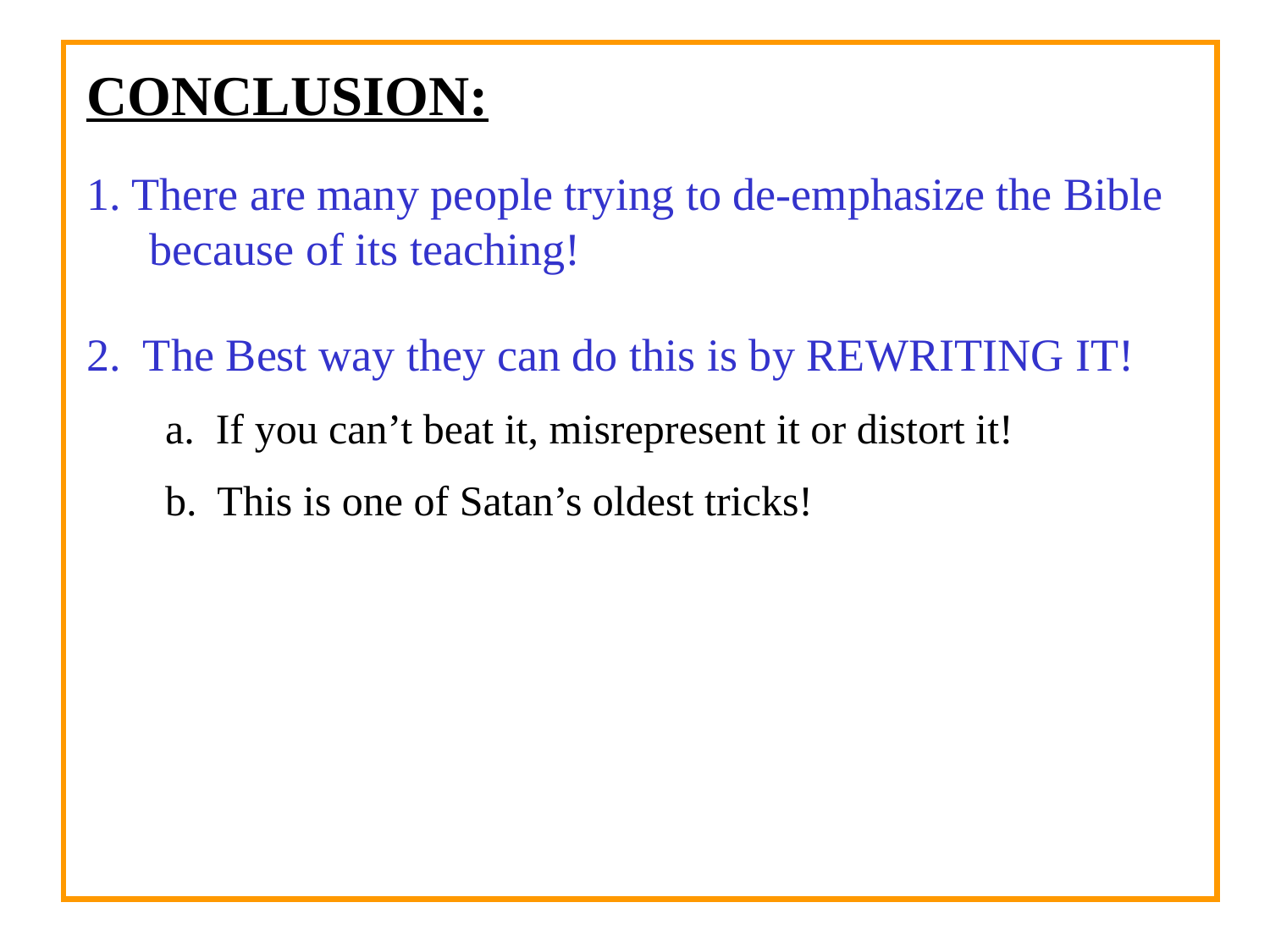

CONCLUSION:

1. There are many people trying to de-emphasize the Bible because of its teaching!

2.  The Best way they can do this is by REWRITING IT!
a.  If you can’t beat it, misrepresent it or distort it!
b.  This is one of Satan’s oldest tricks!